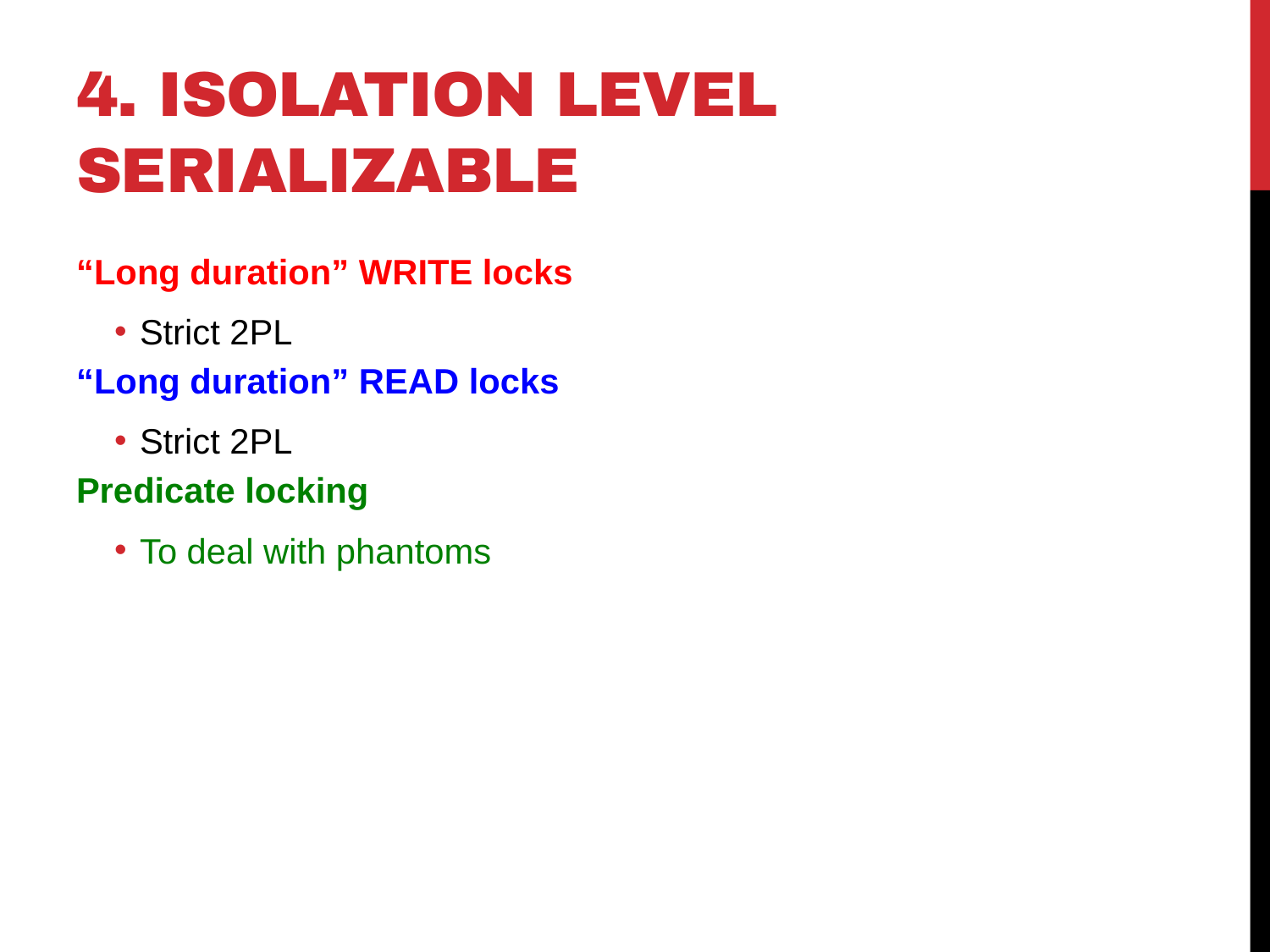

# 4. Isolation Level Serializable
“Long duration” WRITE locks
Strict 2PL
“Long duration” READ locks
Strict 2PL
Predicate locking
To deal with phantoms